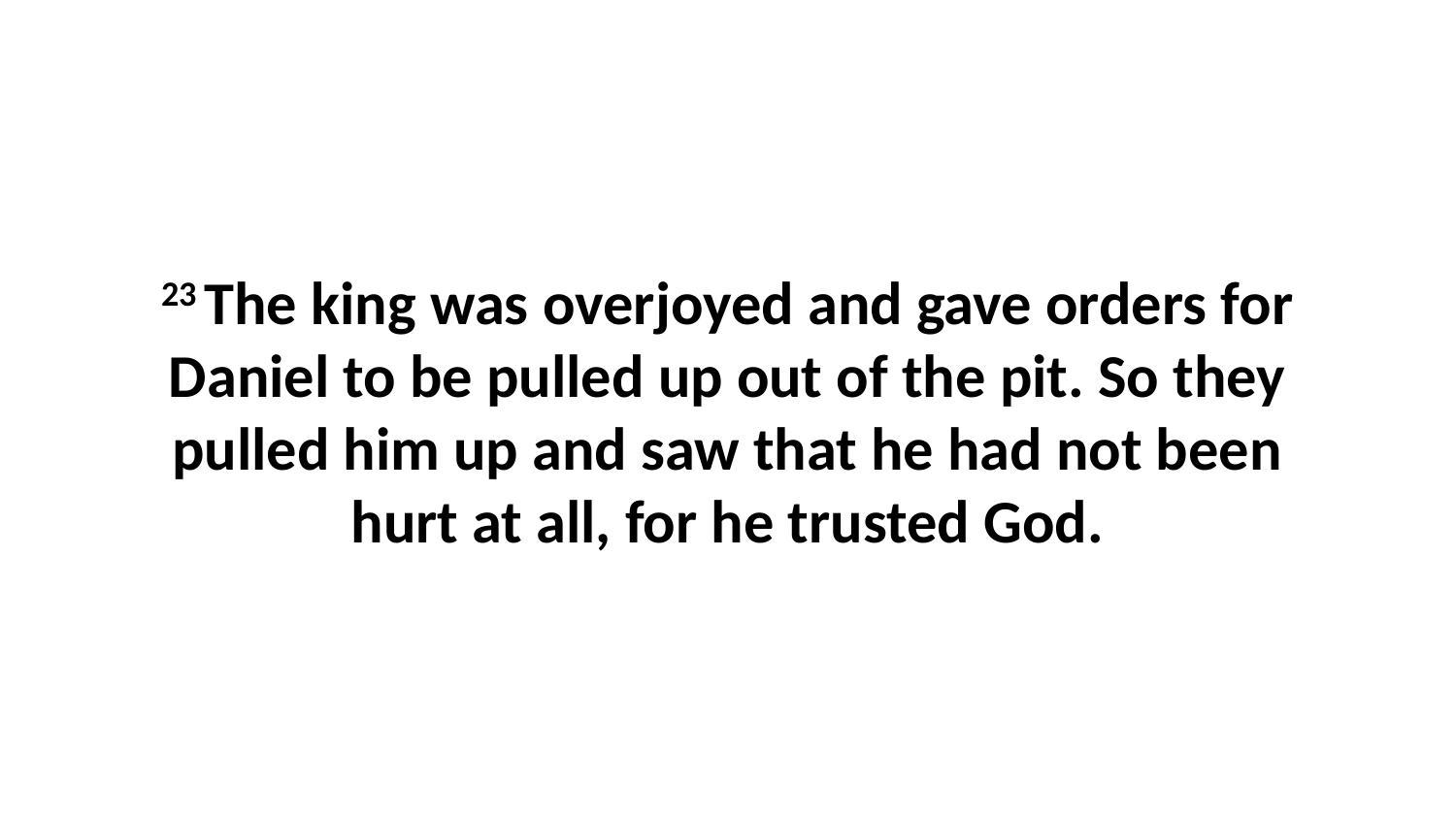

23 The king was overjoyed and gave orders for Daniel to be pulled up out of the pit. So they pulled him up and saw that he had not been hurt at all, for he trusted God.